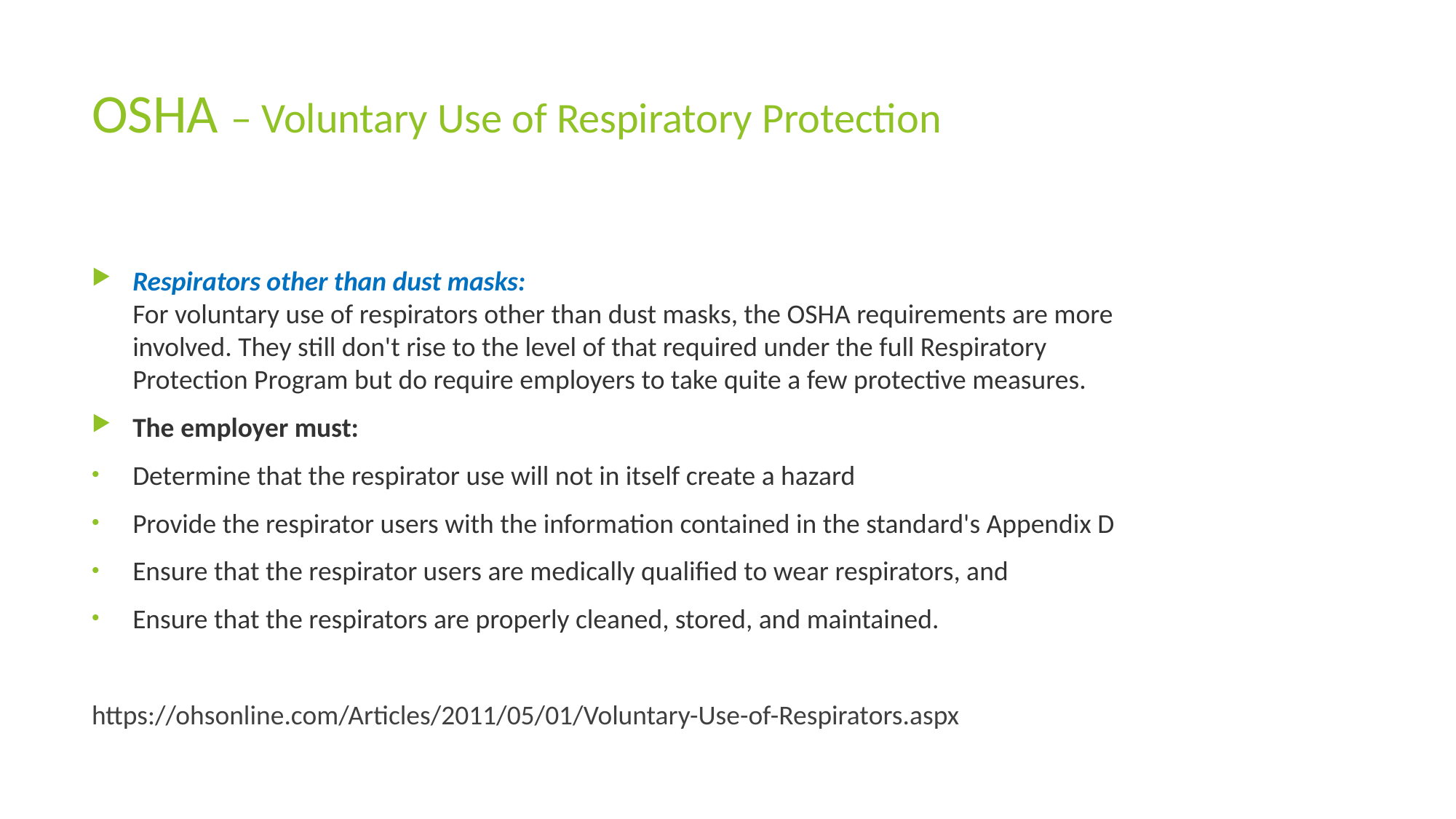

# OSHA – Voluntary Use of Respiratory Protection
Respirators other than dust masks:
For voluntary use of respirators other than dust masks, the OSHA requirements are more involved. They still don't rise to the level of that required under the full Respiratory Protection Program but do require employers to take quite a few protective measures.
The employer must:
Determine that the respirator use will not in itself create a hazard
Provide the respirator users with the information contained in the standard's Appendix D
Ensure that the respirator users are medically qualified to wear respirators, and
Ensure that the respirators are properly cleaned, stored, and maintained.

https://ohsonline.com/Articles/2011/05/01/Voluntary-Use-of-Respirators.aspx